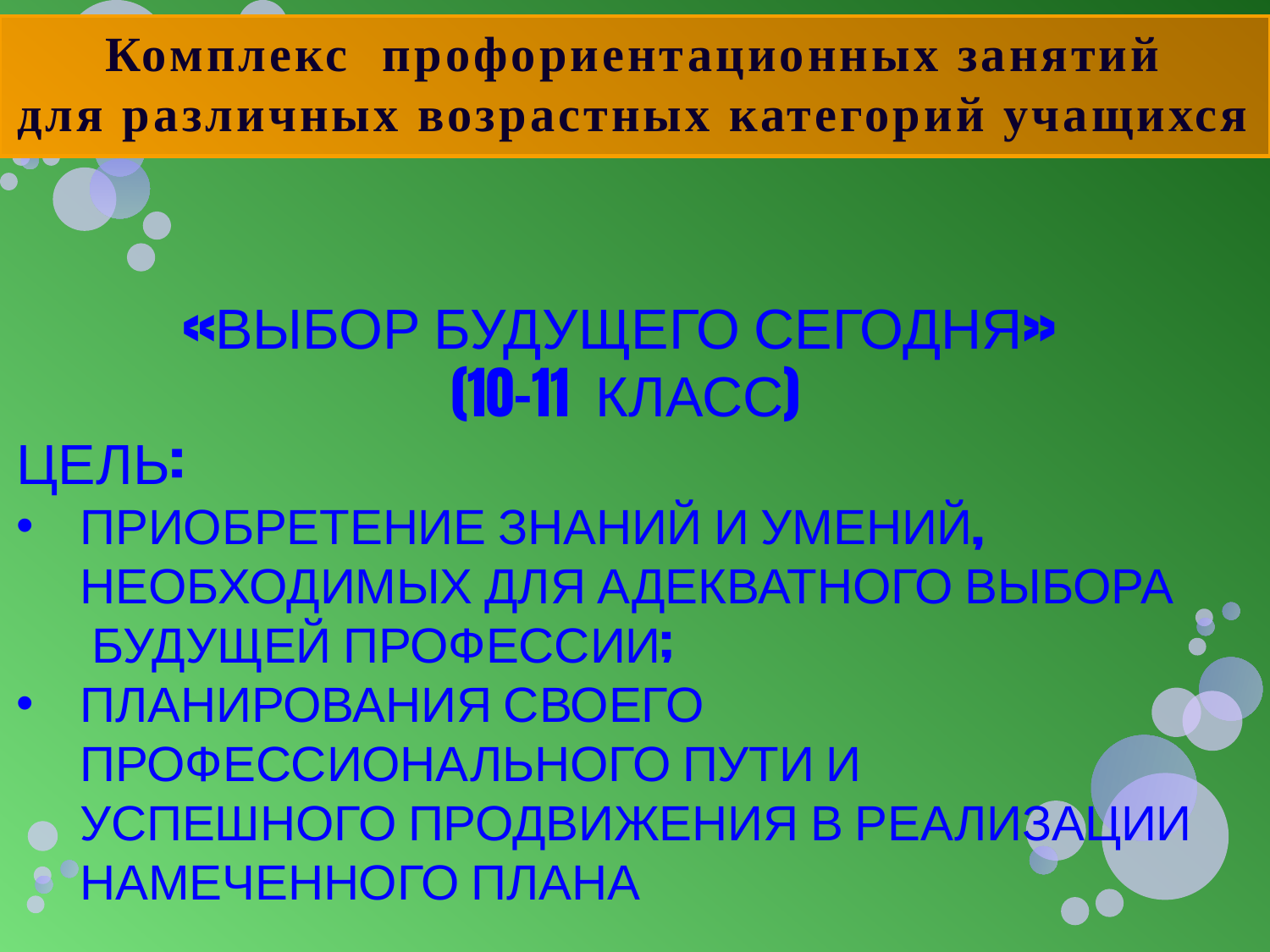

# Комплекс  профориентационных занятий для различных возрастных категорий учащихся
«Выбор будущего сегодня»
 (10-11  класс)
Цель:
приобретение знаний и умений, необходимых для адекватного выбора      будущей профессии;
планирования своего профессионального пути и      успешного продвижения в реализации намеченного плана